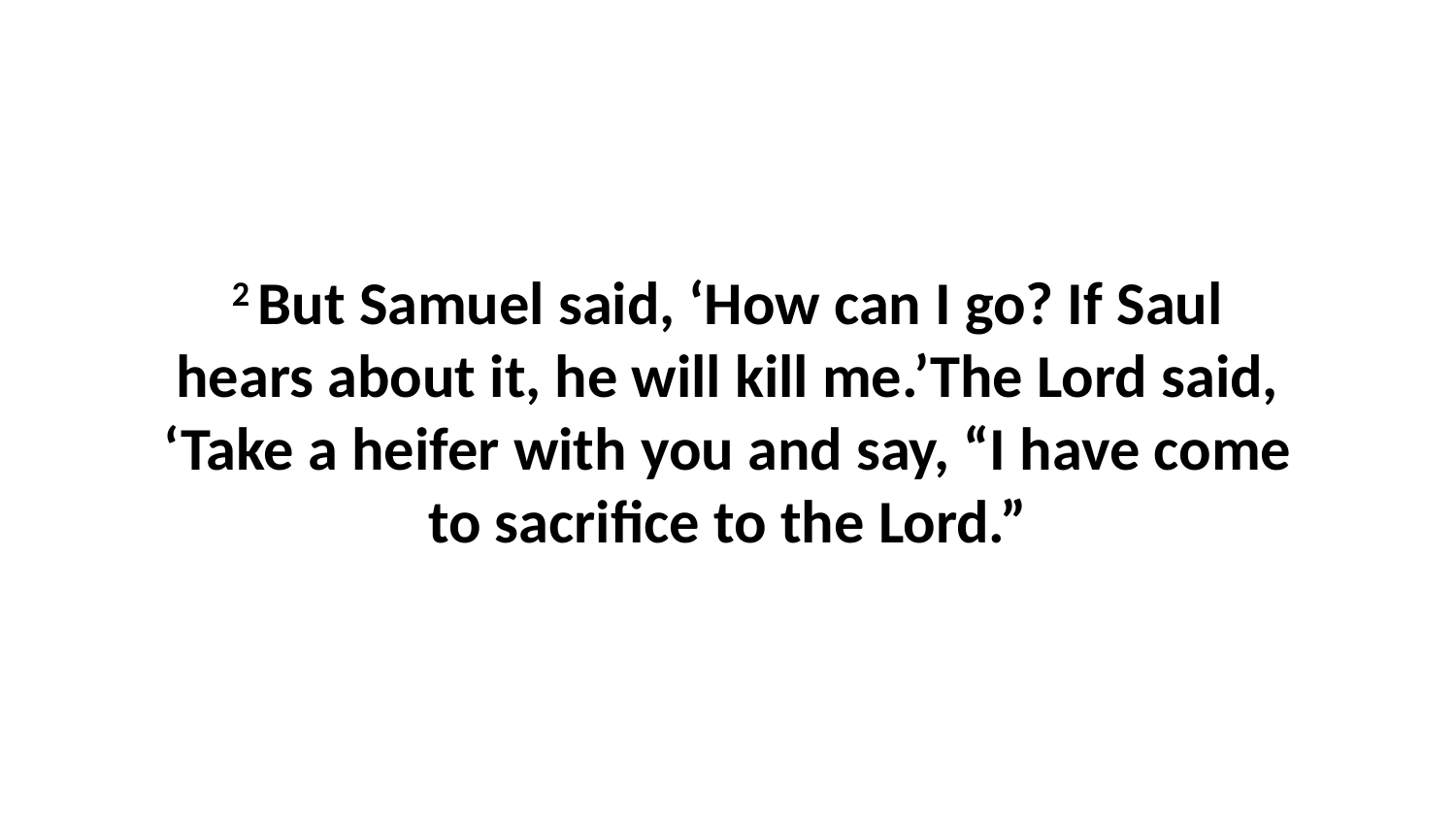

2 But Samuel said, ‘How can I go? If Saul hears about it, he will kill me.’The Lord said, ‘Take a heifer with you and say, “I have come to sacrifice to the Lord.”